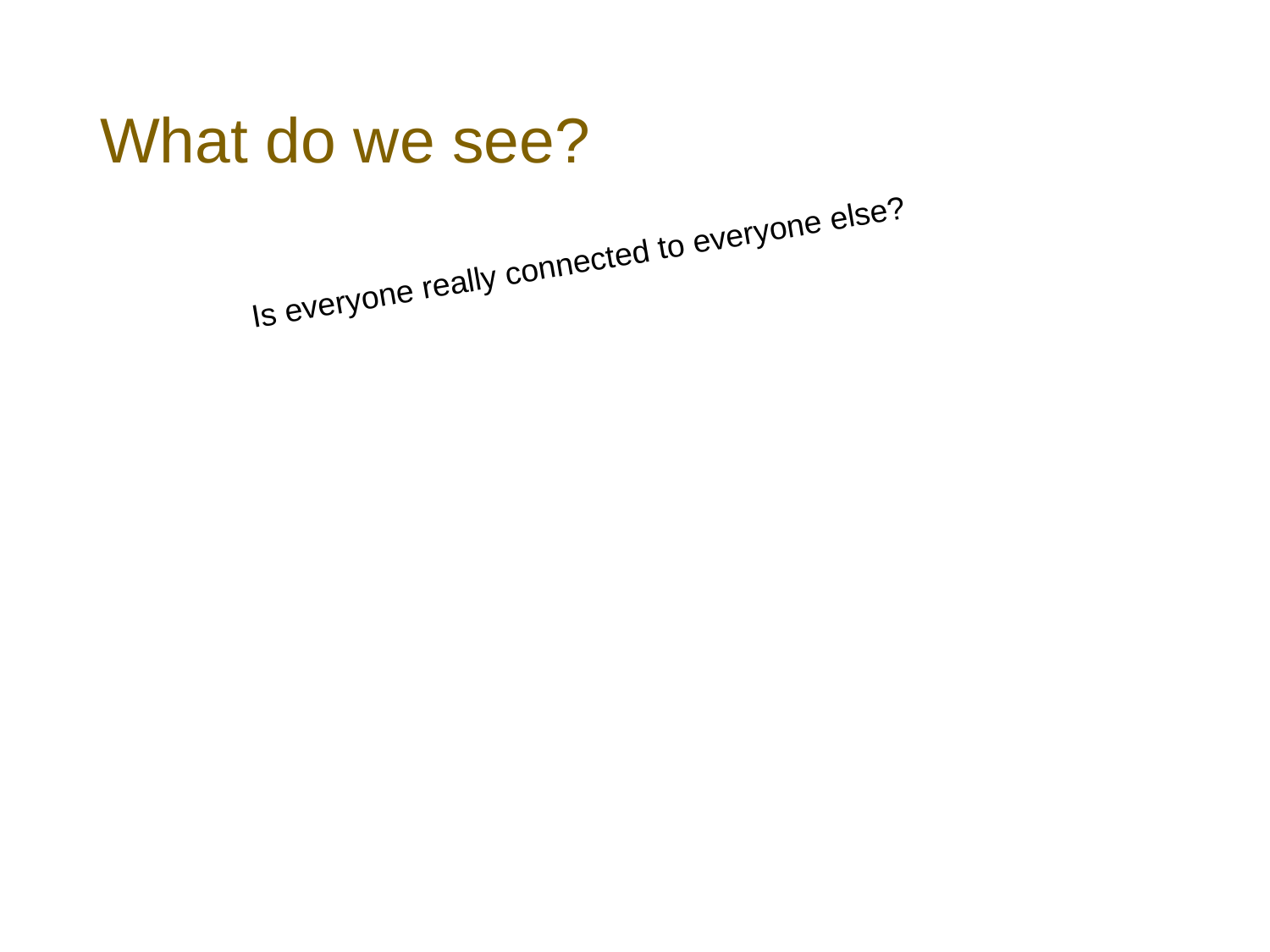

# What do we see?
Is everyone really connected to everyone else?